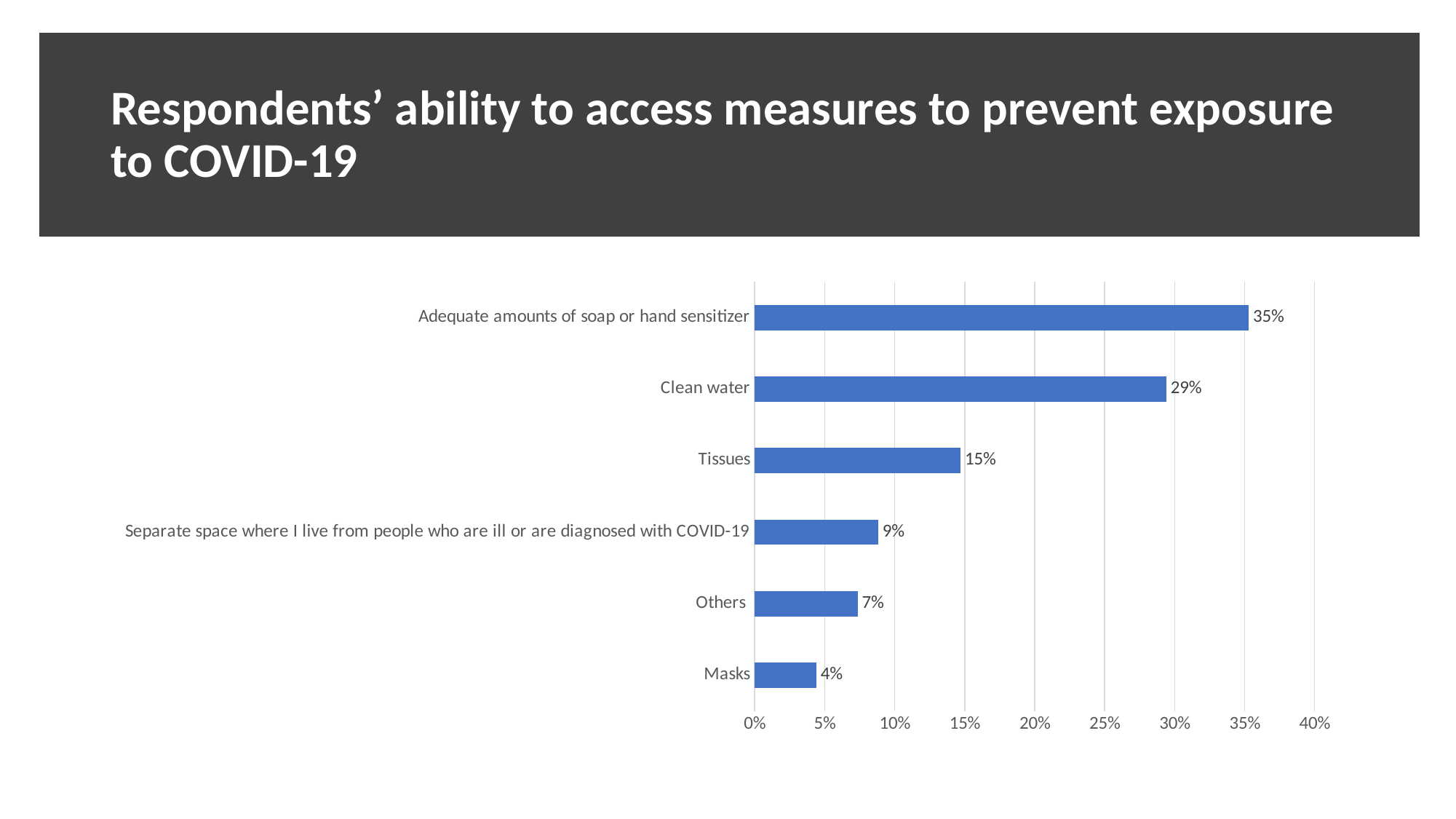

# Respondents’ ability to access measures to prevent exposure to COVID-19

### Chart

| Category |  |
|---|---|
| Masks | 0.04411764705882353 |
| Others  | 0.07352941176470588 |
| Separate space where I live from people who are ill or are diagnosed with COVID-19 | 0.08823529411764706 |
| Tissues | 0.14705882352941177 |
| Clean water | 0.29411764705882354 |
| Adequate amounts of soap or hand sensitizer | 0.35294117647058826 |